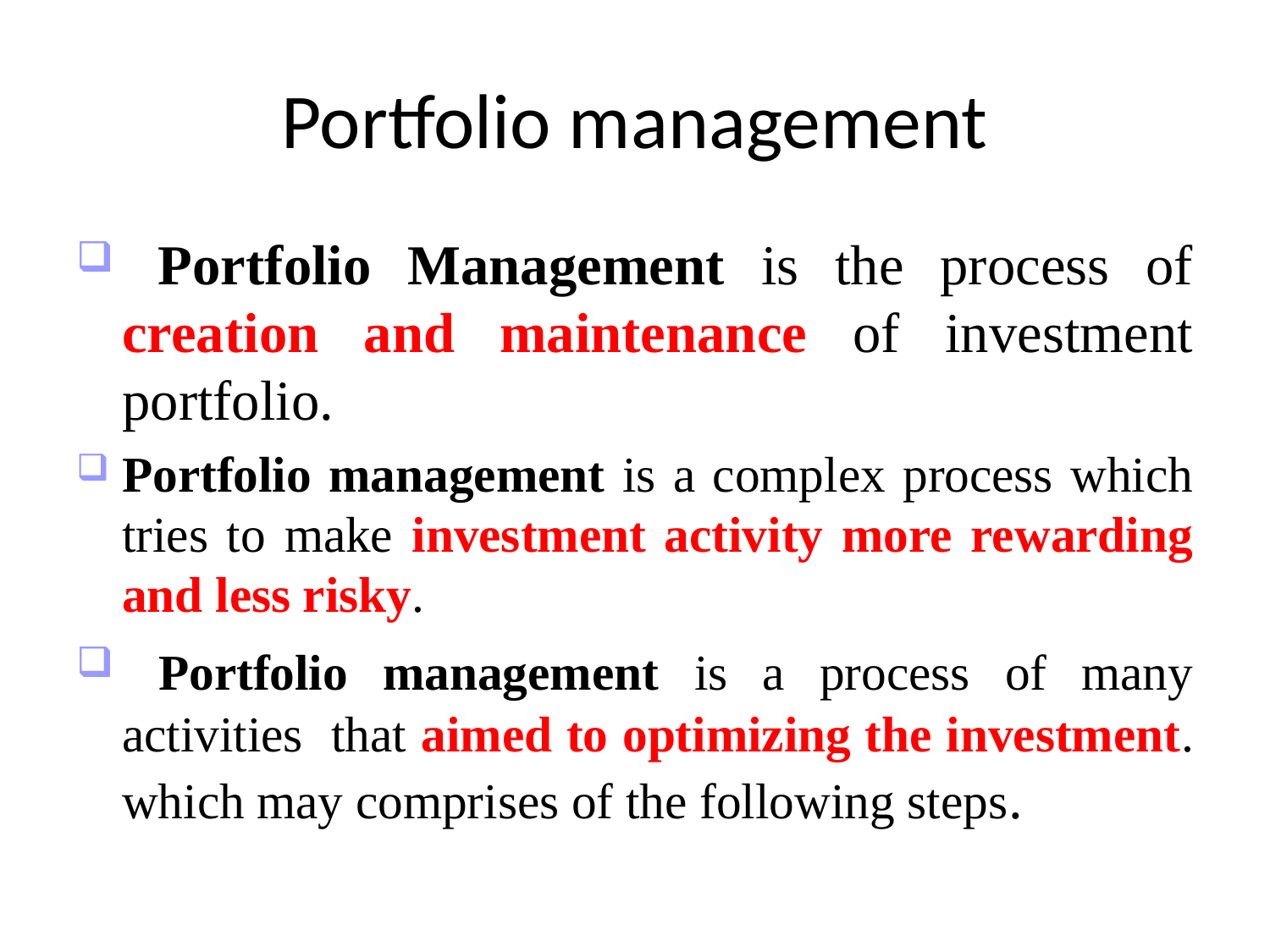

# Portfolio management
 Portfolio Management is the process of creation and maintenance of investment portfolio.
Portfolio management is a complex process which tries to make investment activity more rewarding and less risky.
 Portfolio management is a process of many activities  that aimed to optimizing the investment. which may comprises of the following steps.